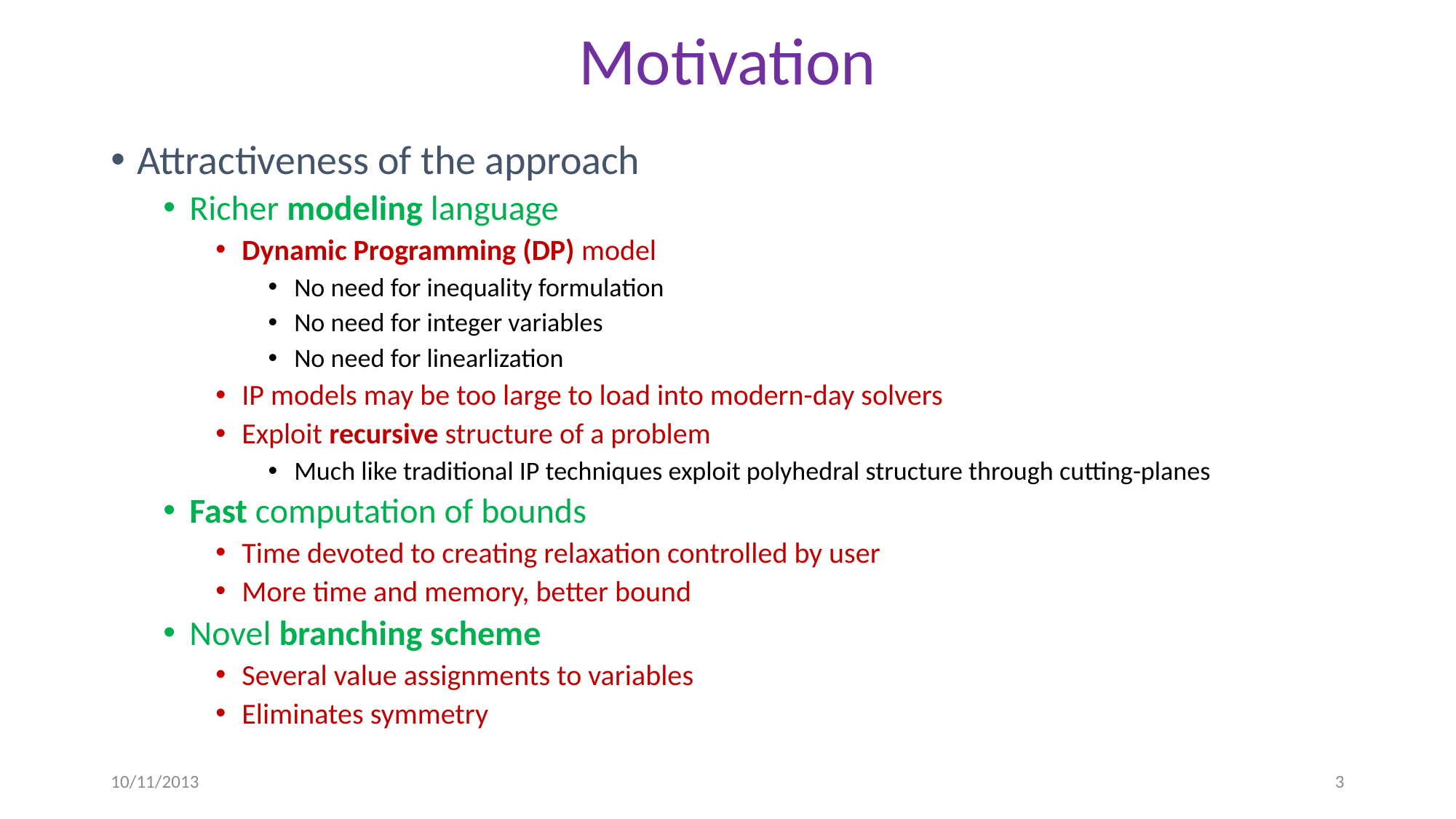

# Motivation
Attractiveness of the approach
Richer modeling language
Dynamic Programming (DP) model
No need for inequality formulation
No need for integer variables
No need for linearlization
IP models may be too large to load into modern-day solvers
Exploit recursive structure of a problem
Much like traditional IP techniques exploit polyhedral structure through cutting-planes
Fast computation of bounds
Time devoted to creating relaxation controlled by user
More time and memory, better bound
Novel branching scheme
Several value assignments to variables
Eliminates symmetry
10/11/2013
3